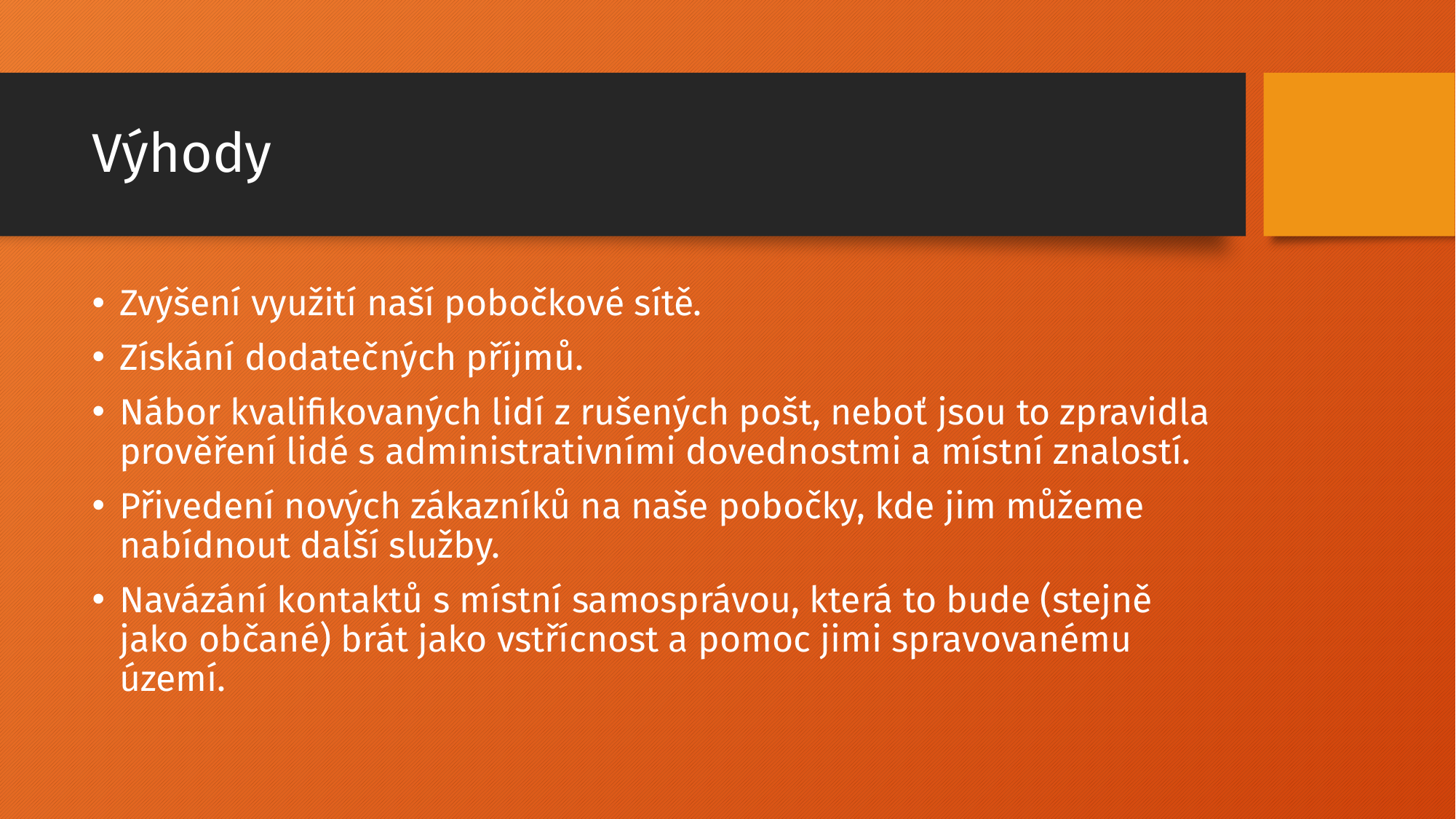

# Výhody
Zvýšení využití naší pobočkové sítě.
Získání dodatečných příjmů.
Nábor kvalifikovaných lidí z rušených pošt, neboť jsou to zpravidla prověření lidé s administrativními dovednostmi a místní znalostí.
Přivedení nových zákazníků na naše pobočky, kde jim můžeme nabídnout další služby.
Navázání kontaktů s místní samosprávou, která to bude (stejně jako občané) brát jako vstřícnost a pomoc jimi spravovanému území.